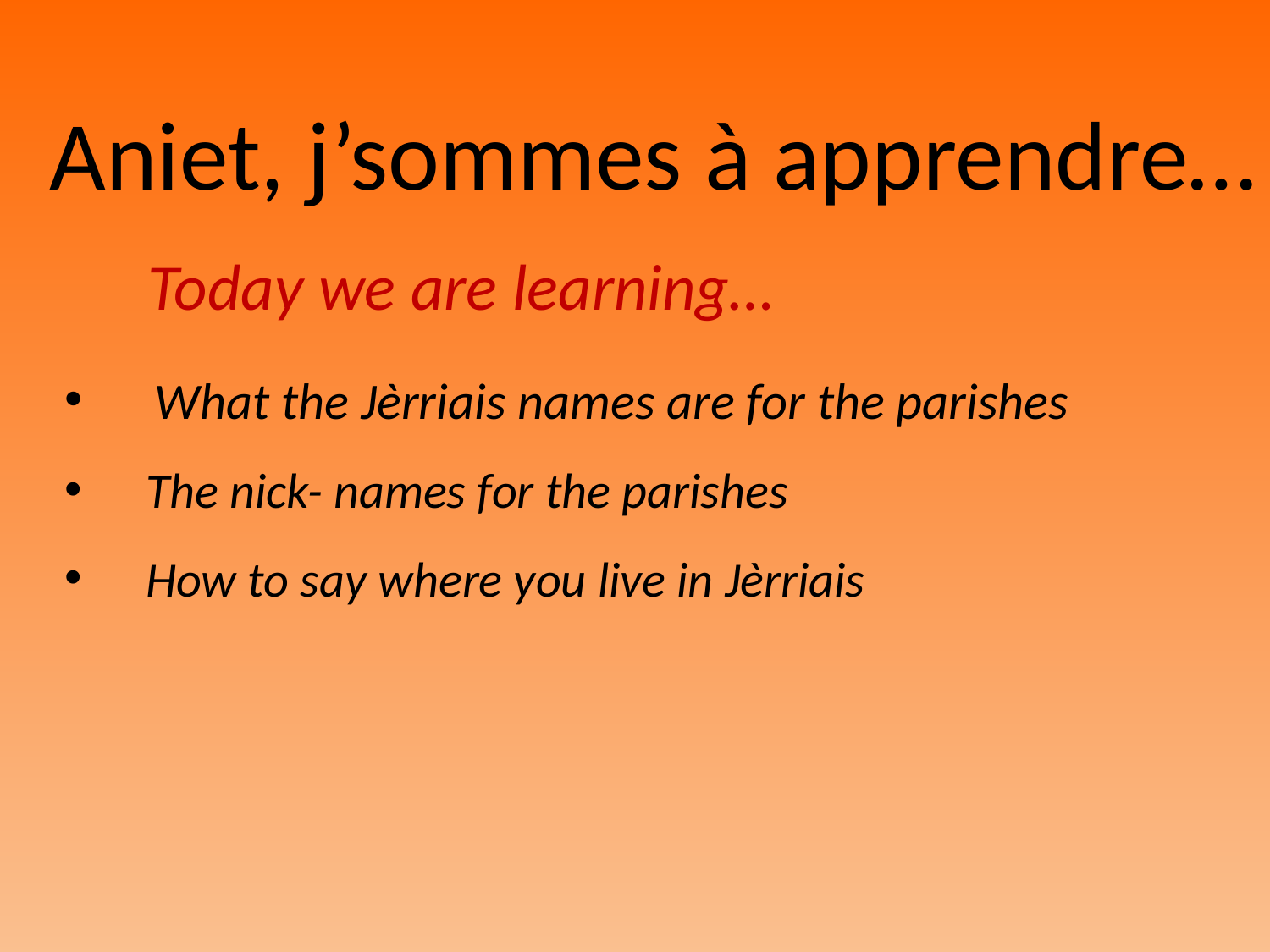

# Aniet, j’sommes à apprendre…
Today we are learning…
What the Jèrriais names are for the parishes
The nick- names for the parishes
How to say where you live in Jèrriais